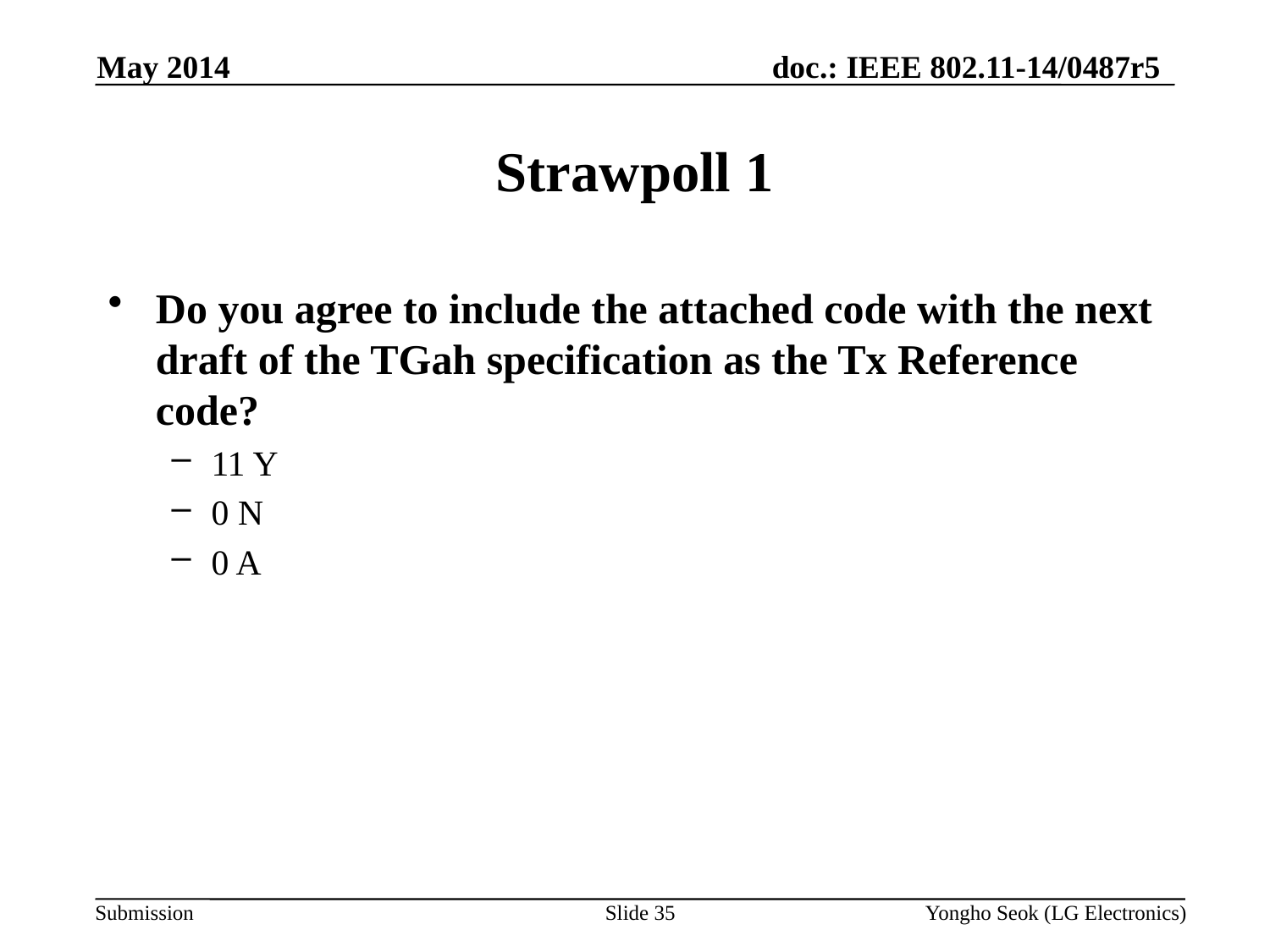

May 2014
# Strawpoll 1
Do you agree to include the attached code with the next draft of the TGah specification as the Tx Reference code?
11 Y
0 N
0 A

Slide 35
Yongho Seok (LG Electronics)